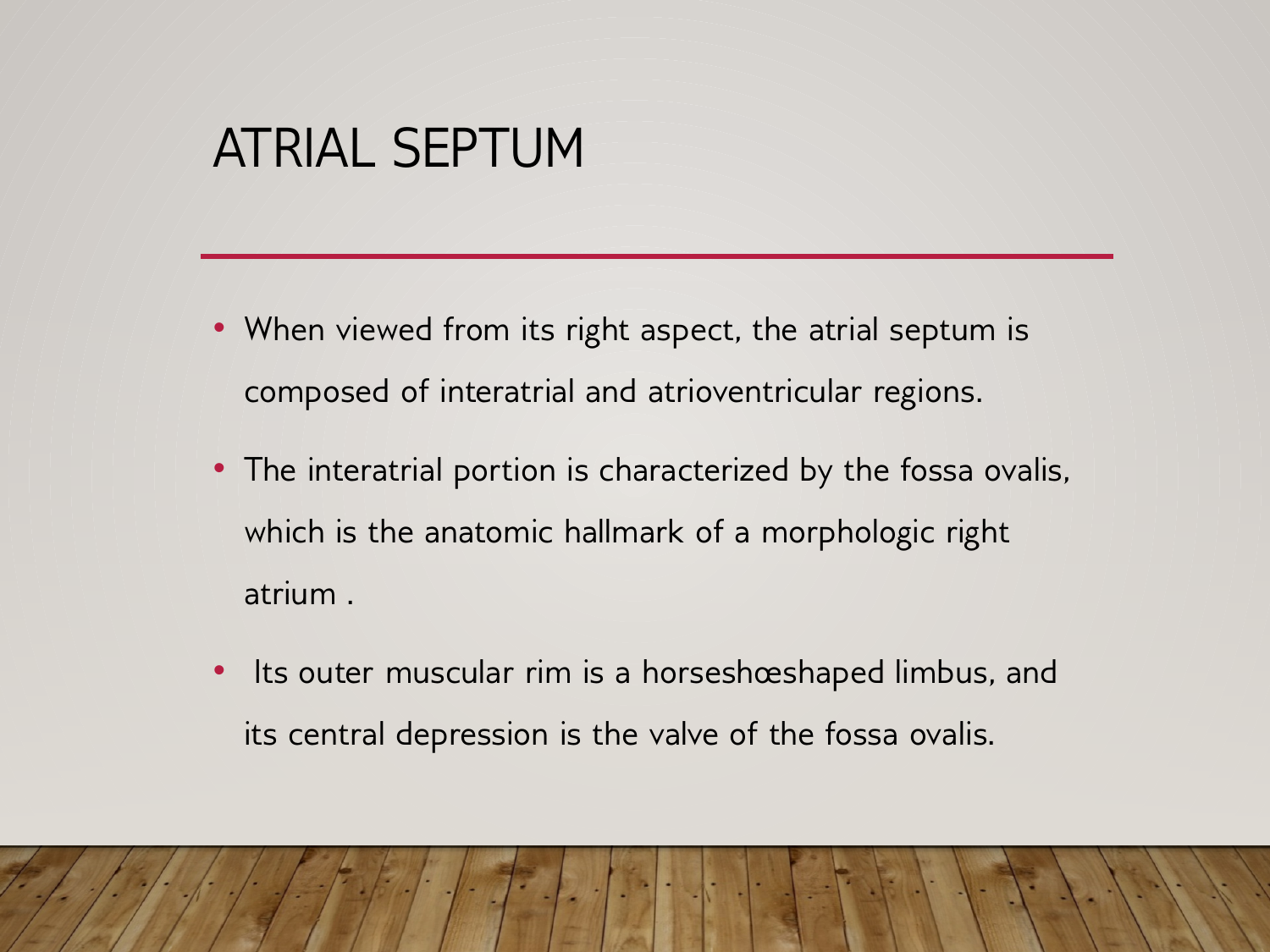

# ATRIAL SEPTUM
When viewed from its right aspect, the atrial septum is composed of interatrial and atrioventricular regions.
The interatrial portion is characterized by the fossa ovalis, which is the anatomic hallmark of a morphologic right atrium .
 Its outer muscular rim is a horseshoeshaped limbus, and its central depression is the valve of the fossa ovalis.